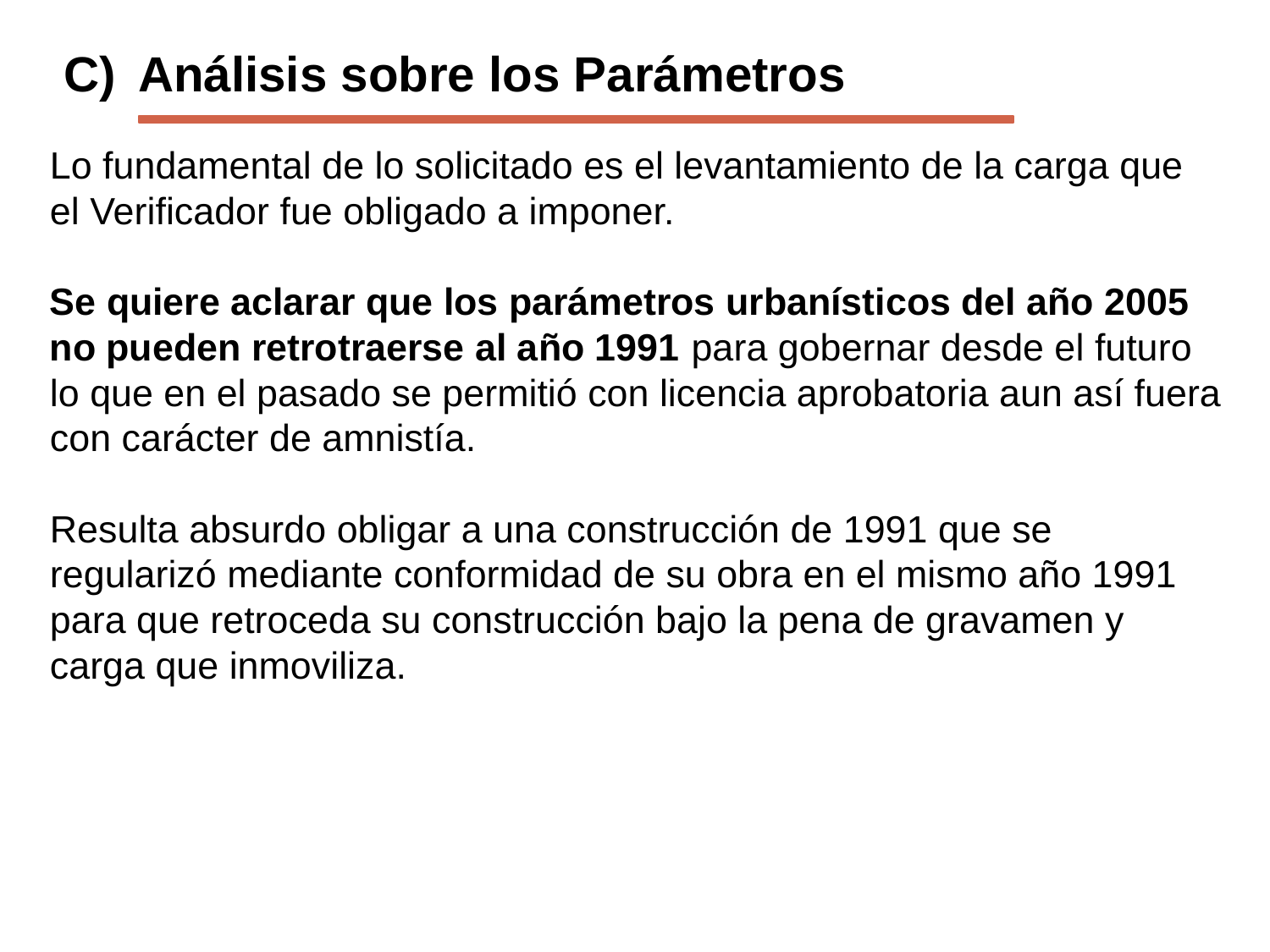

C)	Análisis sobre los Parámetros

Lo fundamental de lo solicitado es el levantamiento de la carga que el Verificador fue obligado a imponer.

Se quiere aclarar que los parámetros urbanísticos del año 2005 no pueden retrotraerse al año 1991 para gobernar desde el futuro lo que en el pasado se permitió con licencia aprobatoria aun así fuera con carácter de amnistía.

Resulta absurdo obligar a una construcción de 1991 que se regularizó mediante conformidad de su obra en el mismo año 1991 para que retroceda su construcción bajo la pena de gravamen y carga que inmoviliza.